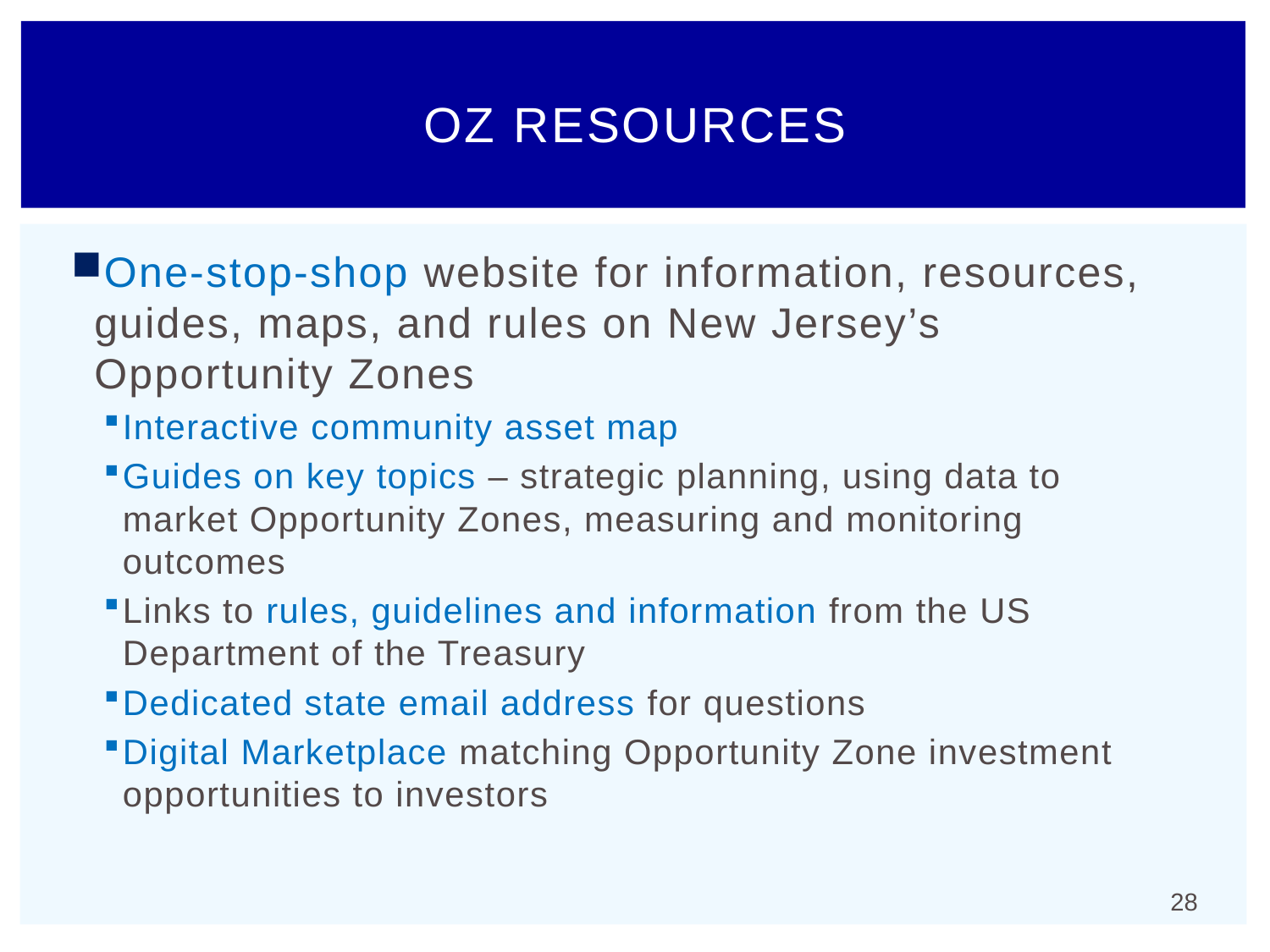

# OZ Resources
One-stop-shop website for information, resources, guides, maps, and rules on New Jersey’s Opportunity Zones
Interactive community asset map
Guides on key topics – strategic planning, using data to market Opportunity Zones, measuring and monitoring outcomes
Links to rules, guidelines and information from the US Department of the Treasury
Dedicated state email address for questions
Digital Marketplace matching Opportunity Zone investment opportunities to investors
28